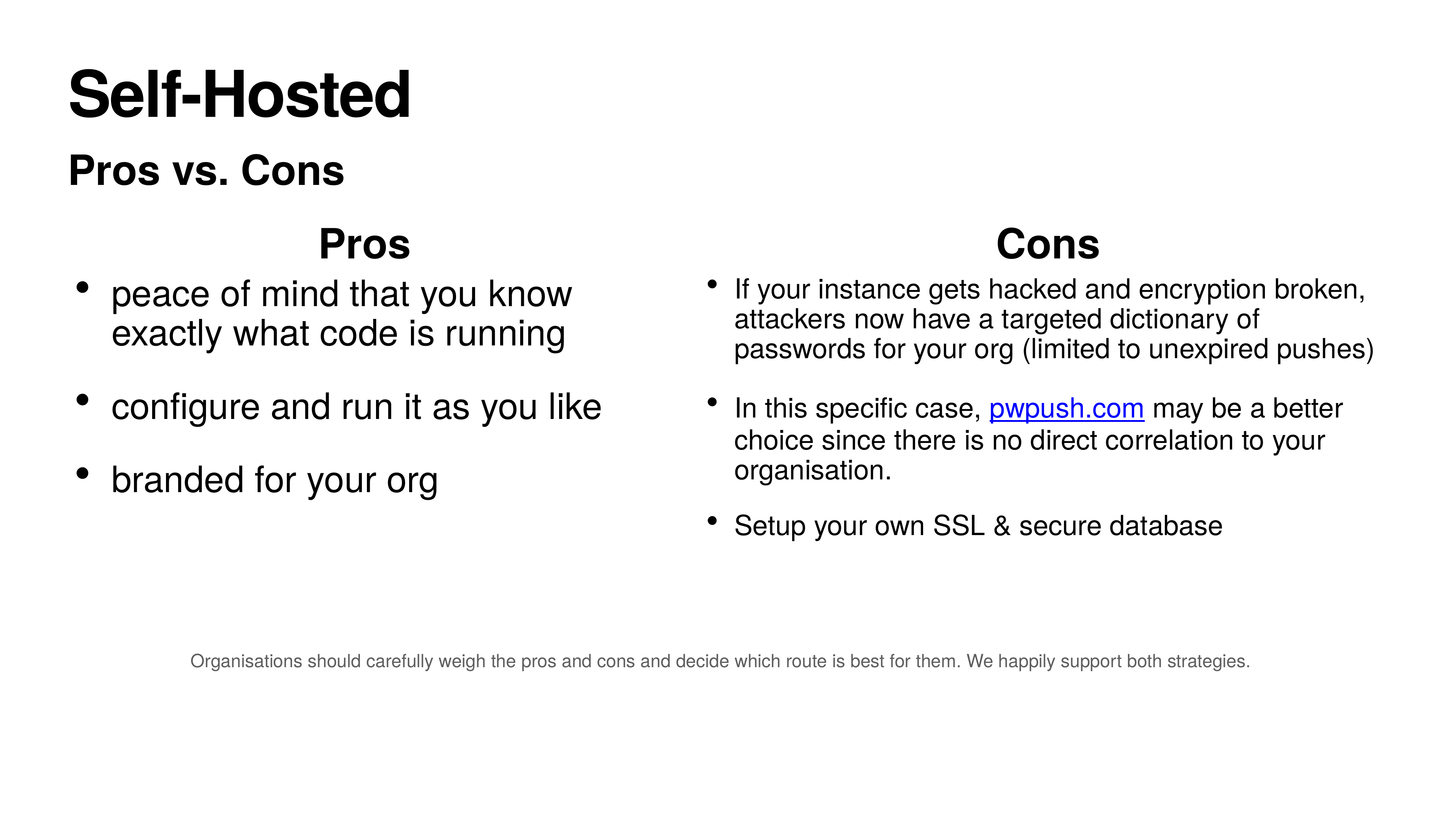

# Self-Hosted
Pros vs. Cons
Pros
Cons
peace of mind that you know exactly what code is running
configure and run it as you like
branded for your org
If your instance gets hacked and encryption broken, attackers now have a targeted dictionary of passwords for your org (limited to unexpired pushes)
In this specific case, pwpush.com may be a better choice since there is no direct correlation to your organisation.
Setup your own SSL & secure database
Organisations should carefully weigh the pros and cons and decide which route is best for them. We happily support both strategies.